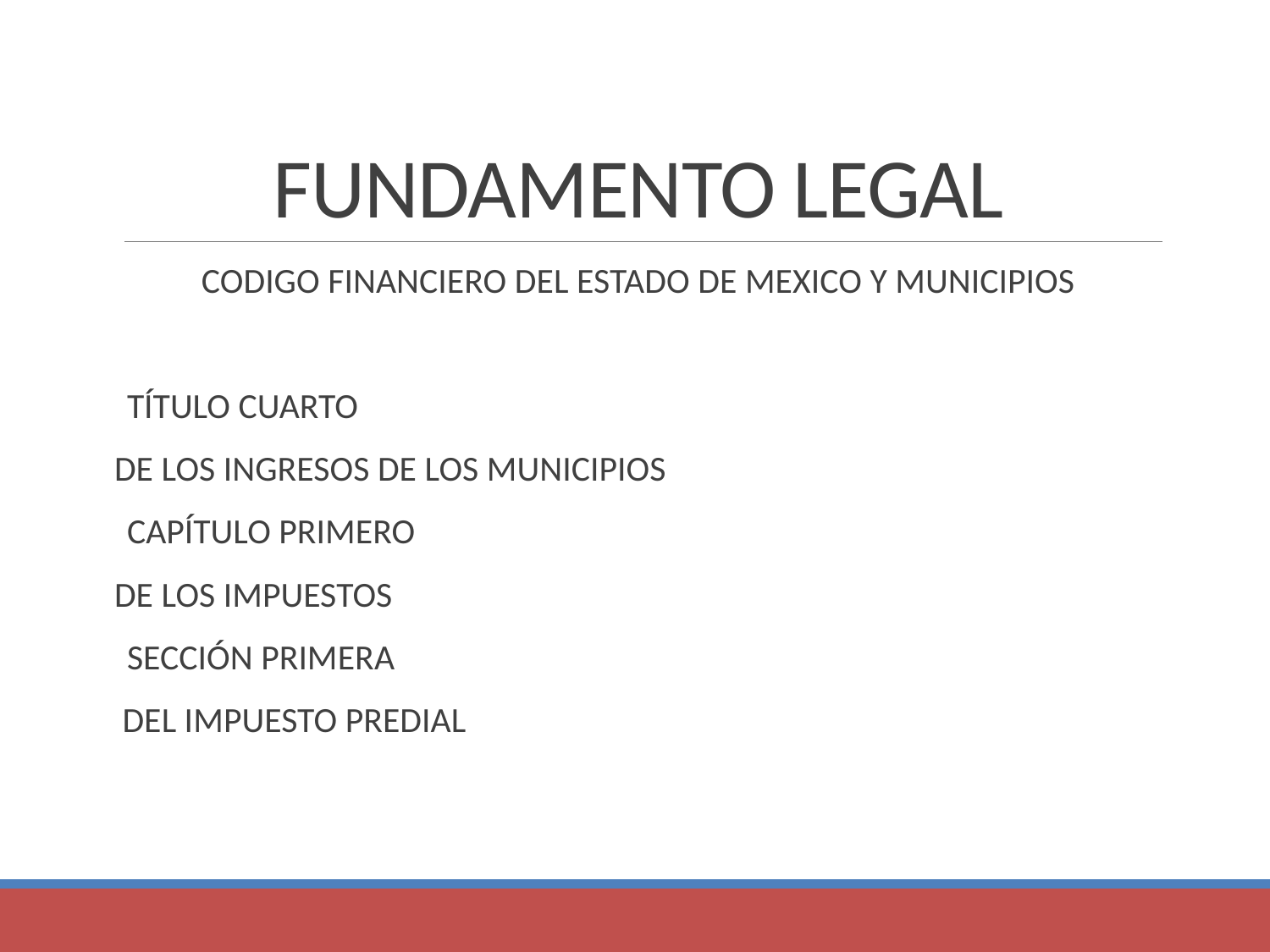

# FUNDAMENTO LEGAL
CODIGO FINANCIERO DEL ESTADO DE MEXICO Y MUNICIPIOS

TÍTULO CUARTO
DE LOS INGRESOS DE LOS MUNICIPIOS
CAPÍTULO PRIMERO
DE LOS IMPUESTOS
SECCIÓN PRIMERA
 DEL IMPUESTO PREDIAL